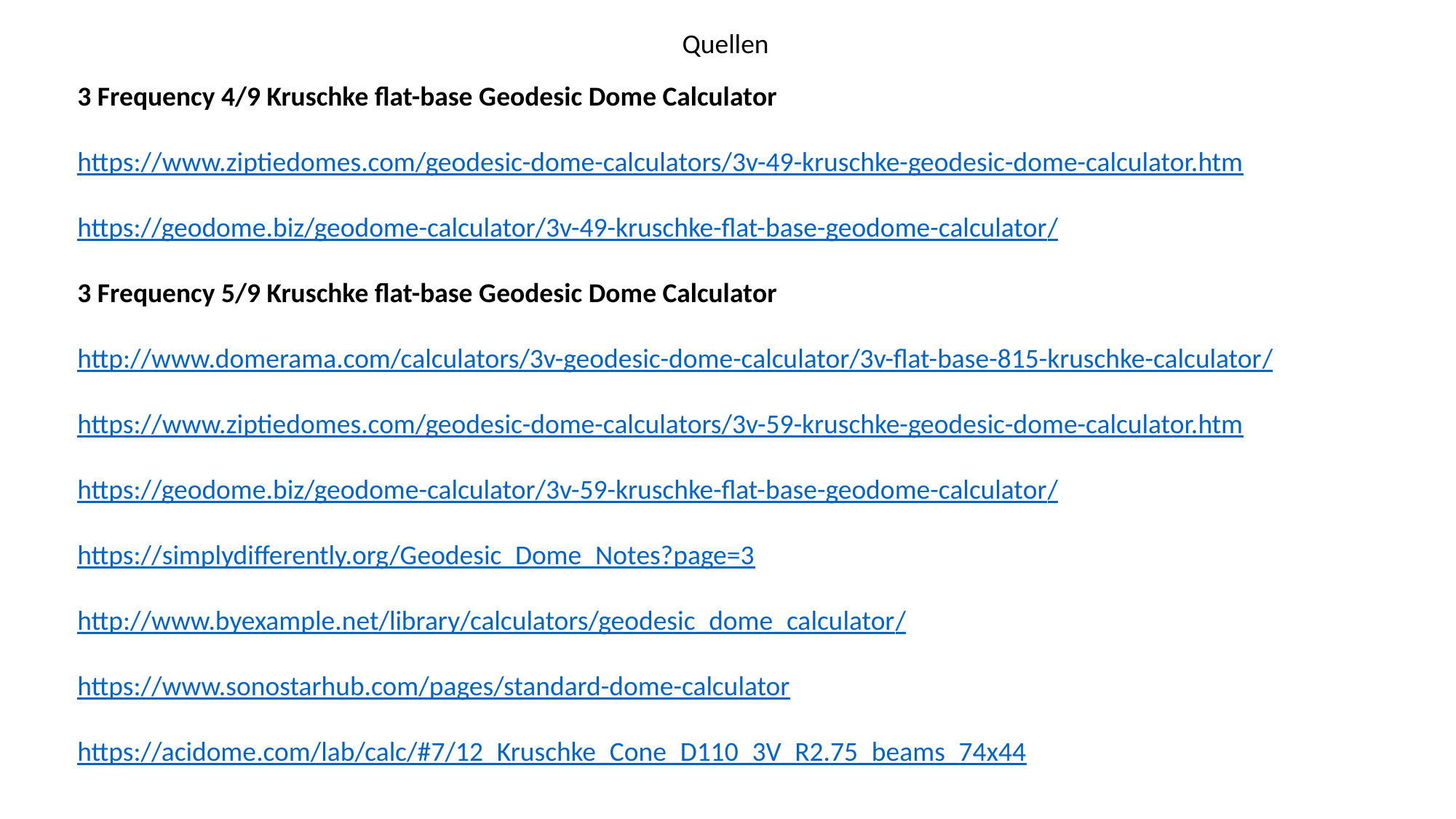

Quellen
3 Frequency 4/9 Kruschke flat-base Geodesic Dome Calculator

https://www.ziptiedomes.com/geodesic-dome-calculators/3v-49-kruschke-geodesic-dome-calculator.htm

https://geodome.biz/geodome-calculator/3v-49-kruschke-flat-base-geodome-calculator/

3 Frequency 5/9 Kruschke flat-base Geodesic Dome Calculator

http://www.domerama.com/calculators/3v-geodesic-dome-calculator/3v-flat-base-815-kruschke-calculator/

https://www.ziptiedomes.com/geodesic-dome-calculators/3v-59-kruschke-geodesic-dome-calculator.htm

https://geodome.biz/geodome-calculator/3v-59-kruschke-flat-base-geodome-calculator/

https://simplydifferently.org/Geodesic_Dome_Notes?page=3

http://www.byexample.net/library/calculators/geodesic_dome_calculator/

https://www.sonostarhub.com/pages/standard-dome-calculator

https://acidome.com/lab/calc/#7/12_Kruschke_Cone_D110_3V_R2.75_beams_74x44